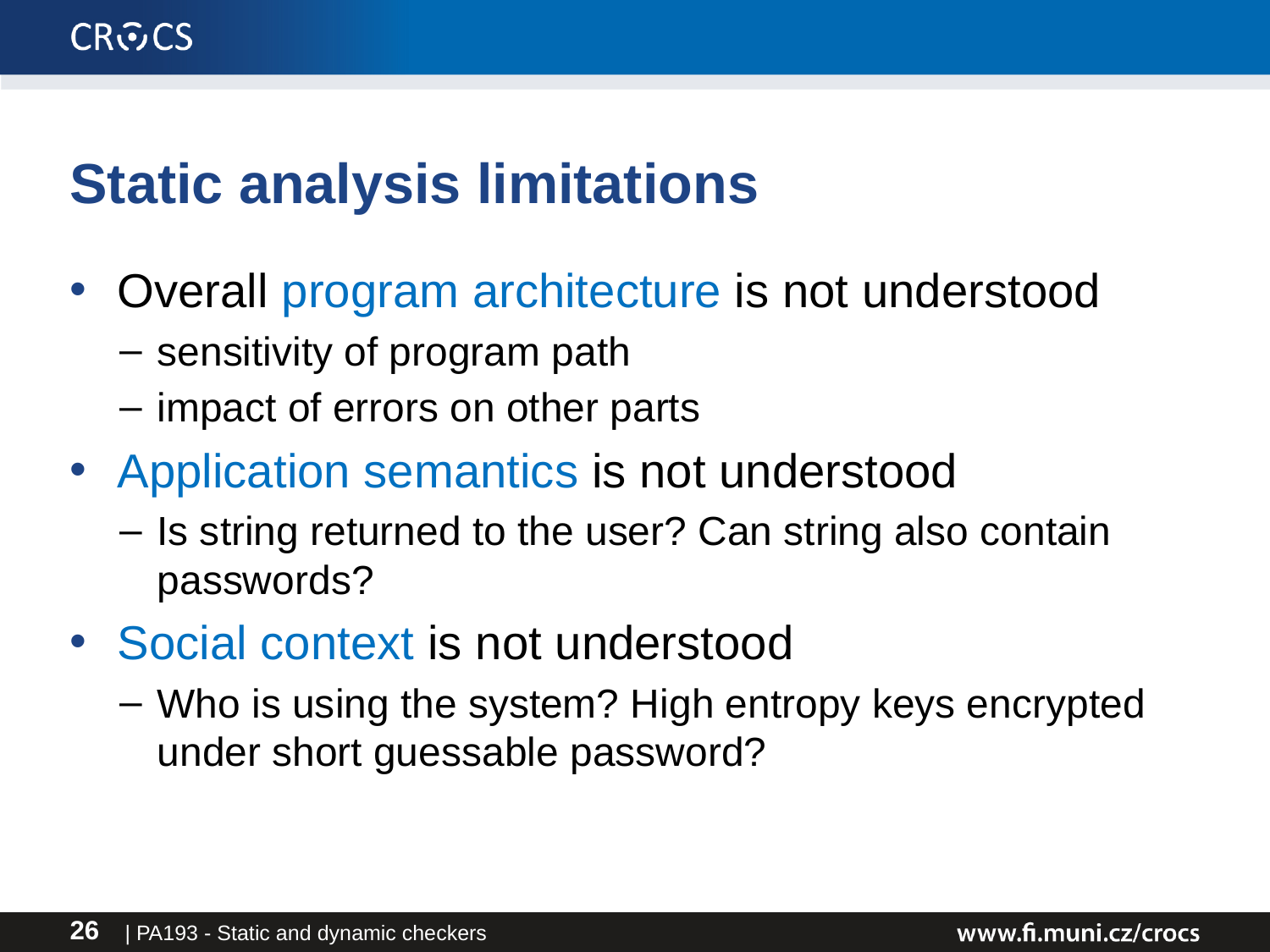

# Static analysis limitations
Overall program architecture is not understood
sensitivity of program path
impact of errors on other parts
Application semantics is not understood
Is string returned to the user? Can string also contain passwords?
Social context is not understood
Who is using the system? High entropy keys encrypted under short guessable password?

| PA193 - Static and dynamic checkers
26